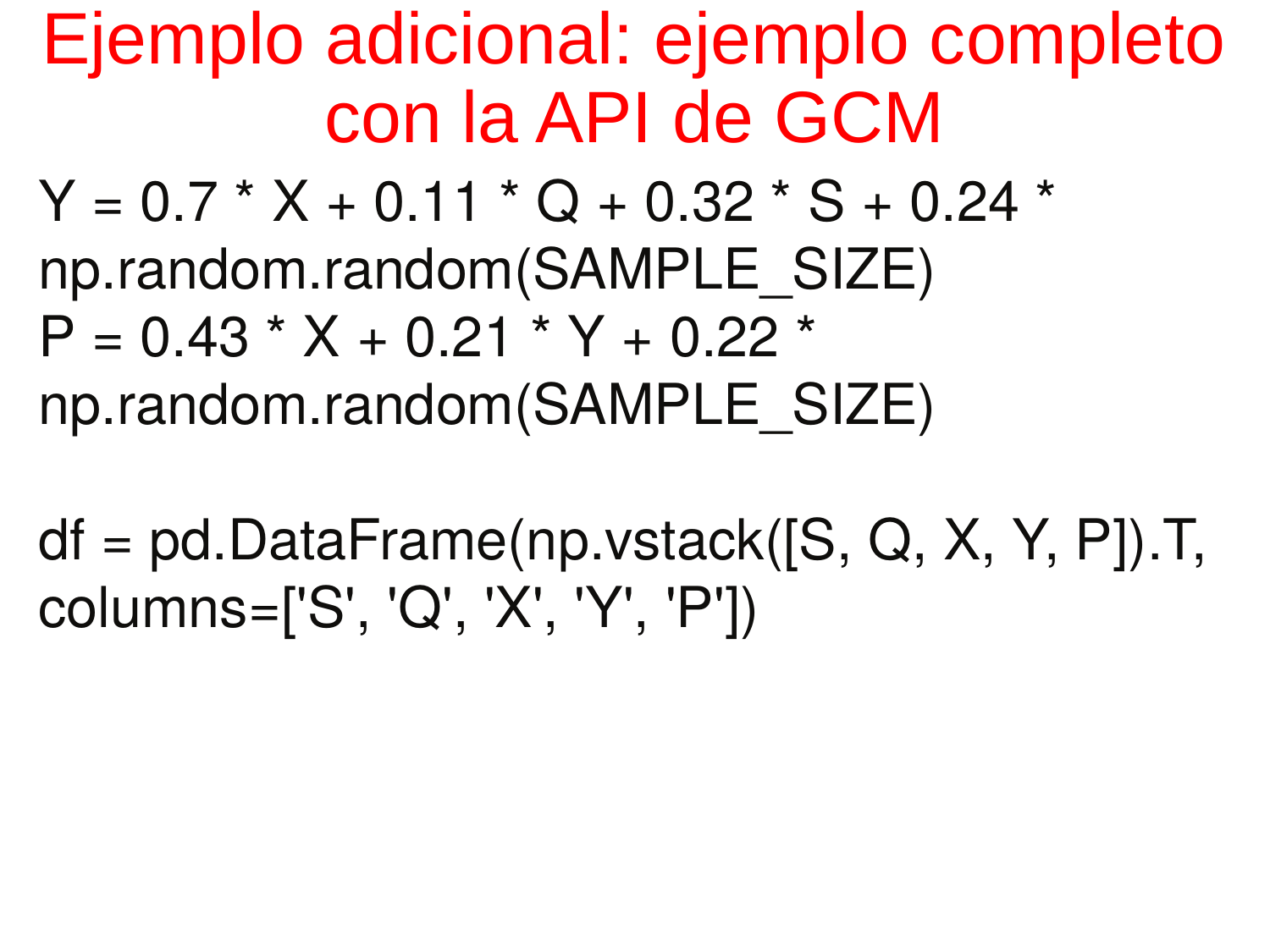

# Ejemplo adicional: ejemplo completo con la API de GCM
Y = 0.7 * X + 0.11 * Q + 0.32 * S + 0.24 * np.random.random(SAMPLE_SIZE)
P = 0.43 * X + 0.21 * Y + 0.22 * np.random.random(SAMPLE_SIZE)

df = pd.DataFrame(np.vstack([S, Q, X, Y, P]).T,
columns=['S', 'Q', 'X', 'Y', 'P'])